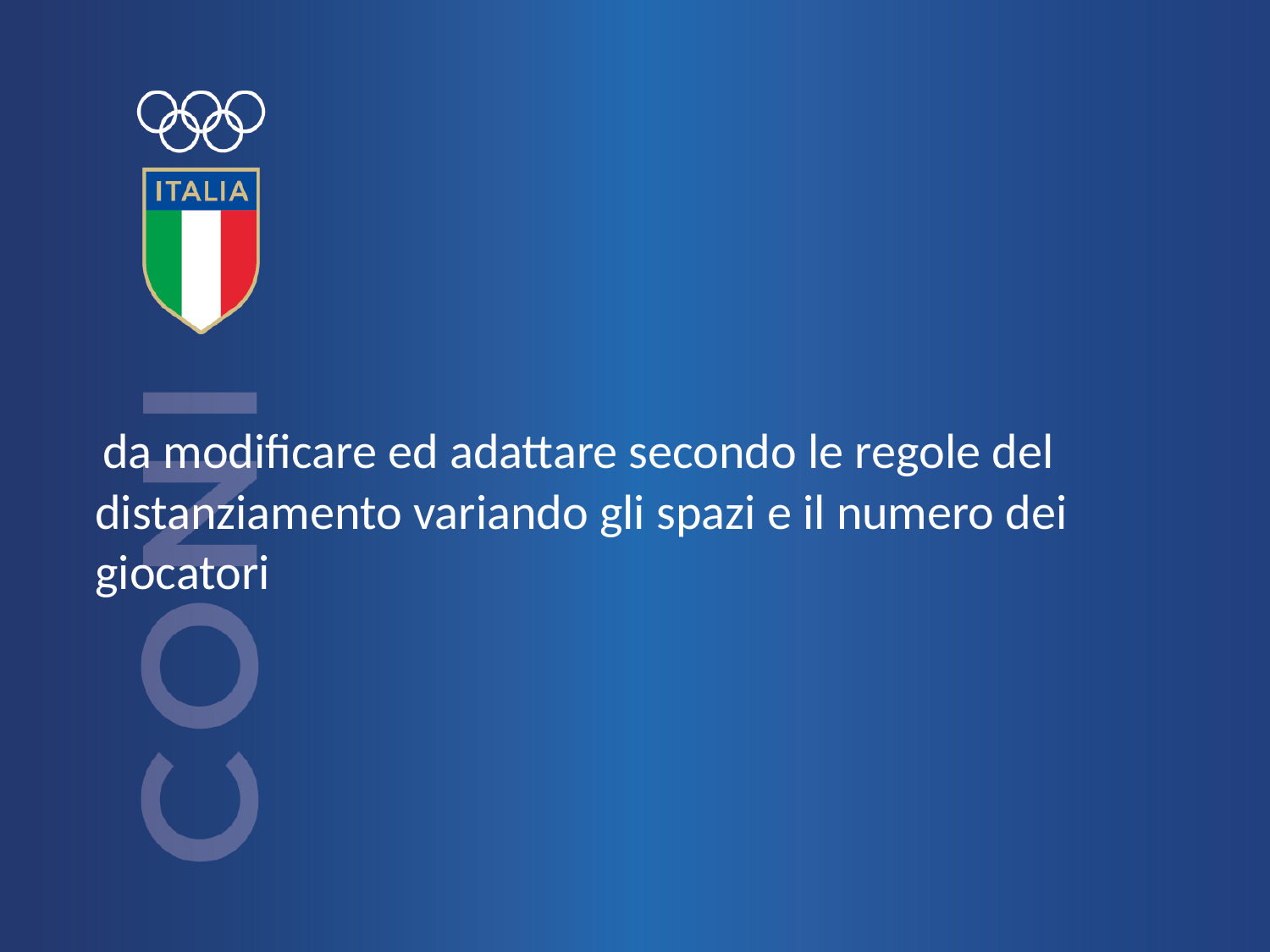

# da modificare ed adattare secondo le regole del distanziamento variando gli spazi e il numero dei giocatori